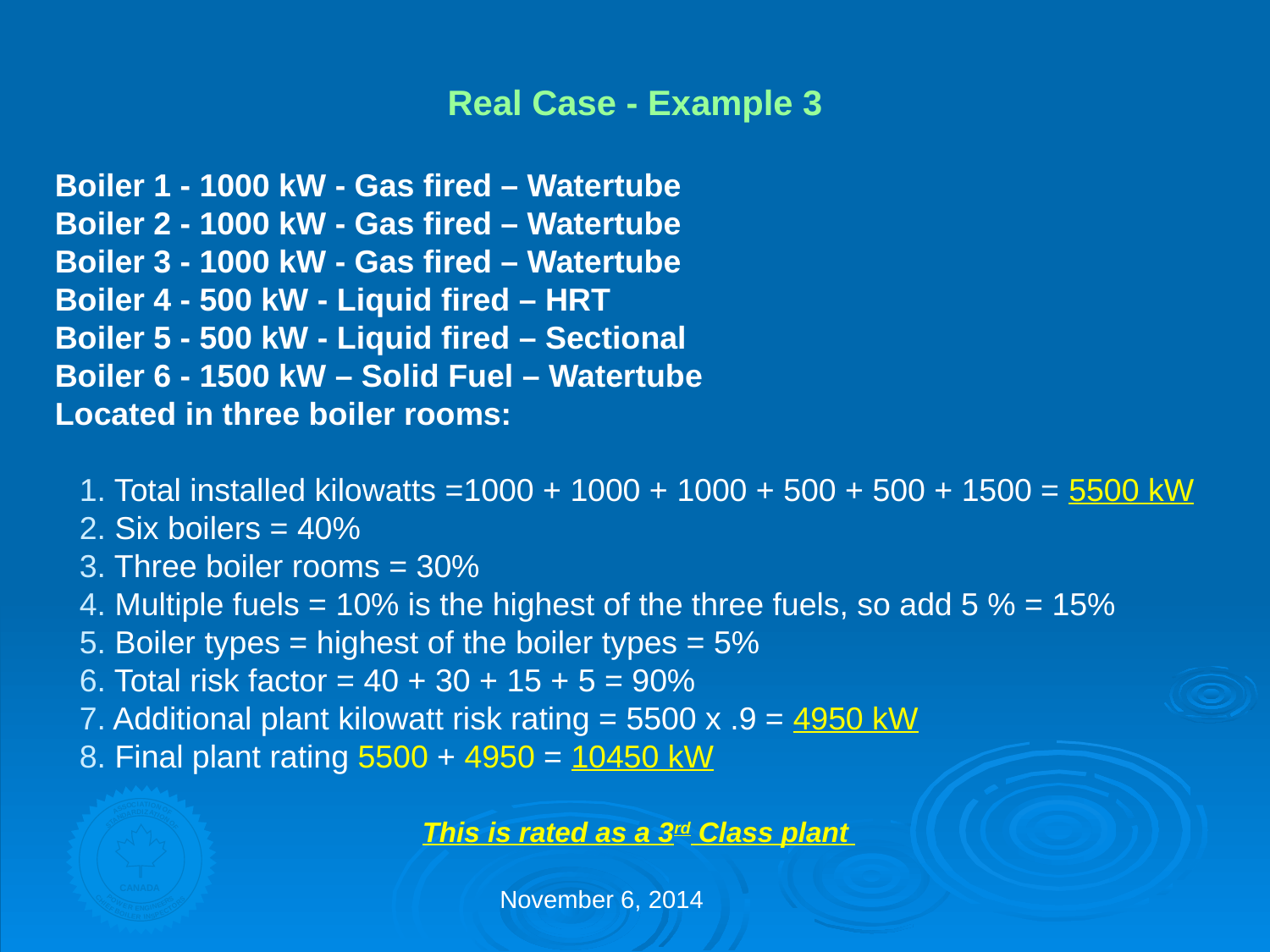

Real Case - Example 3

Boiler 1 - 1000 kW - Gas fired – Watertube
Boiler 2 - 1000 kW - Gas fired – Watertube
Boiler 3 - 1000 kW - Gas fired – Watertube
Boiler 4 - 500 kW - Liquid fired – HRT
Boiler 5 - 500 kW - Liquid fired – Sectional
Boiler 6 - 1500 kW – Solid Fuel – Watertube
Located in three boiler rooms:

	1. Total installed kilowatts =1000 + 1000 + 1000 + 500 + 500 + 1500 = 5500 kW
	2. Six boilers = 40%
	3. Three boiler rooms = 30%
	4. Multiple fuels = 10% is the highest of the three fuels, so add 5 % = 15%
	5. Boiler types = highest of the boiler types = 5%
	6. Total risk factor = 40 + 30 + 15 + 5 = 90%
	7. Additional plant kilowatt risk rating = 5500 x .9 = 4950 kW
	8. Final plant rating 5500 + 4950 = 10450 kW
This is rated as a 3rd Class plant